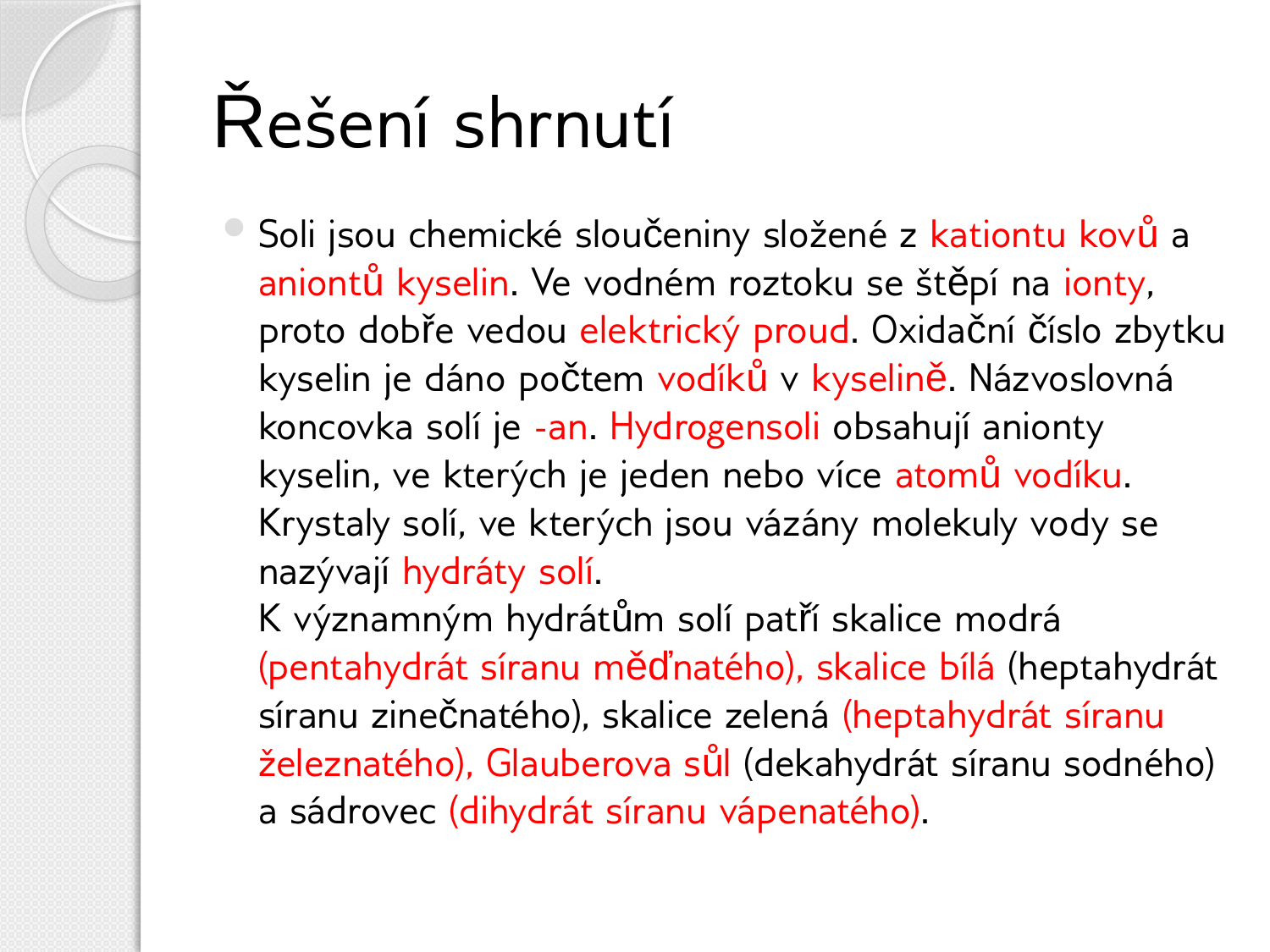

# Řešení shrnutí
Soli jsou chemické sloučeniny složené z kationtu kovů a aniontů kyselin. Ve vodném roztoku se štěpí na ionty, proto dobře vedou elektrický proud. Oxidační číslo zbytku kyselin je dáno počtem vodíků v kyselině. Názvoslovná koncovka solí je -an. Hydrogensoli obsahují anionty kyselin, ve kterých je jeden nebo více atomů vodíku. Krystaly solí, ve kterých jsou vázány molekuly vody se nazývají hydráty solí.
K významným hydrátům solí patří skalice modrá (pentahydrát síranu měďnatého), skalice bílá (heptahydrát síranu zinečnatého), skalice zelená (heptahydrát síranu železnatého), Glauberova sůl (dekahydrát síranu sodného) a sádrovec (dihydrát síranu vápenatého).